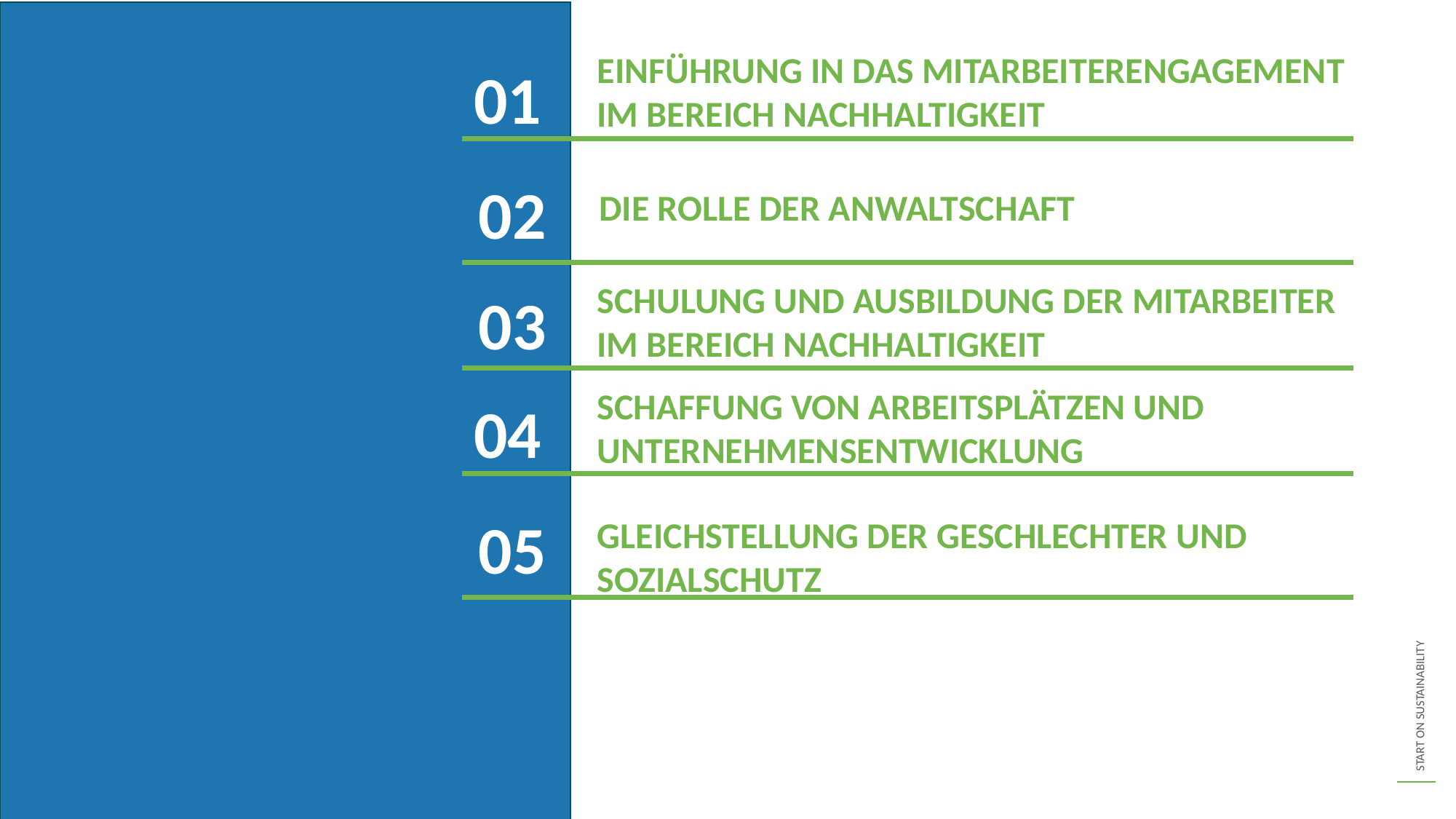

01
EINFÜHRUNG IN DAS MITARBEITERENGAGEMENT IM BEREICH NACHHALTIGKEIT

02
DIE ROLLE DER ANWALTSCHAFT
03

SCHULUNG UND AUSBILDUNG DER MITARBEITER IM BEREICH NACHHALTIGKEIT
04

SCHAFFUNG VON ARBEITSPLÄTZEN UND UNTERNEHMENSENTWICKLUNG

05
GLEICHSTELLUNG DER GESCHLECHTER UND SOZIALSCHUTZ